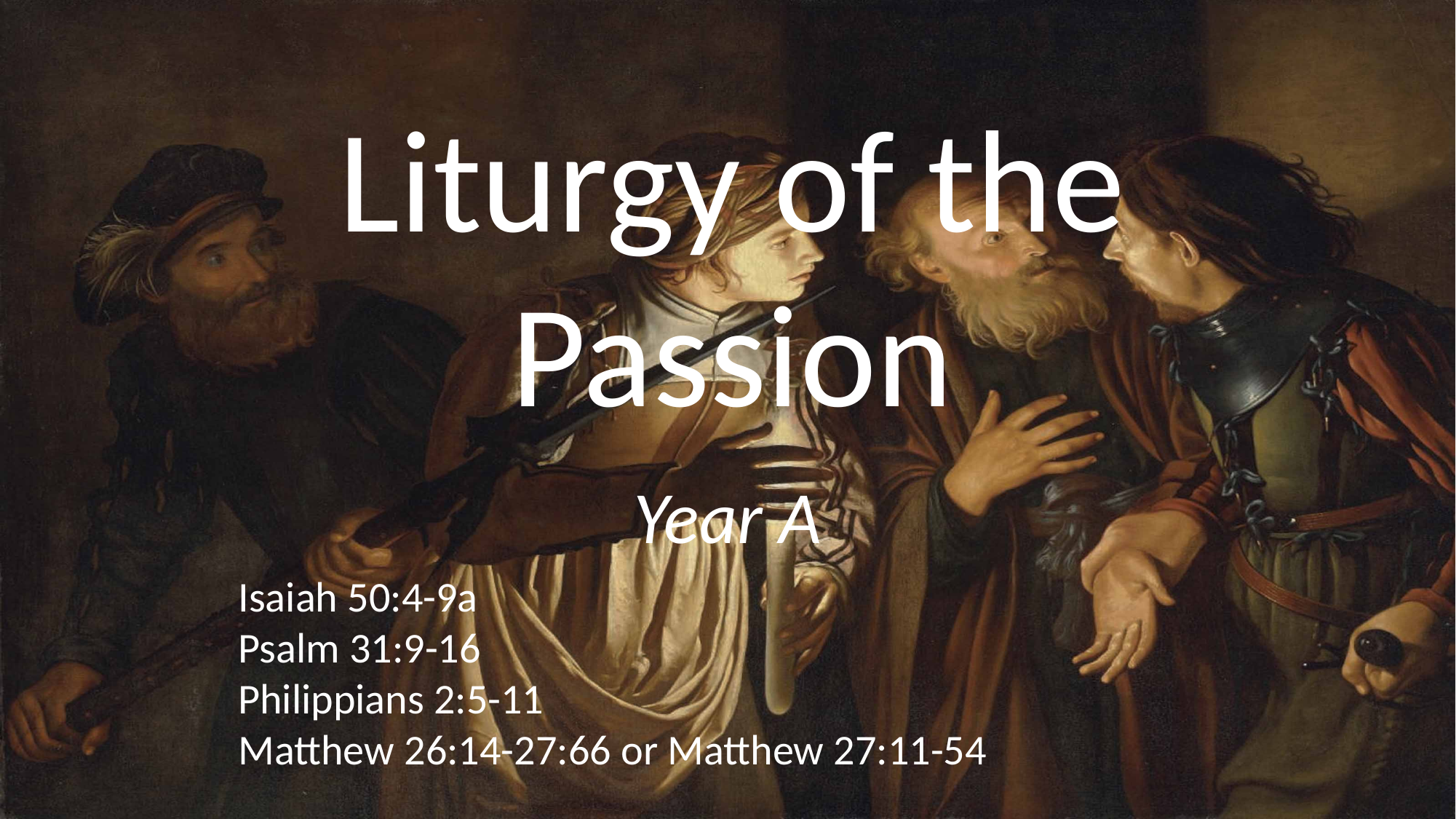

# Liturgy of the Passion
Year A
Isaiah 50:4-9a
Psalm 31:9-16
Philippians 2:5-11
Matthew 26:14-27:66 or Matthew 27:11-54